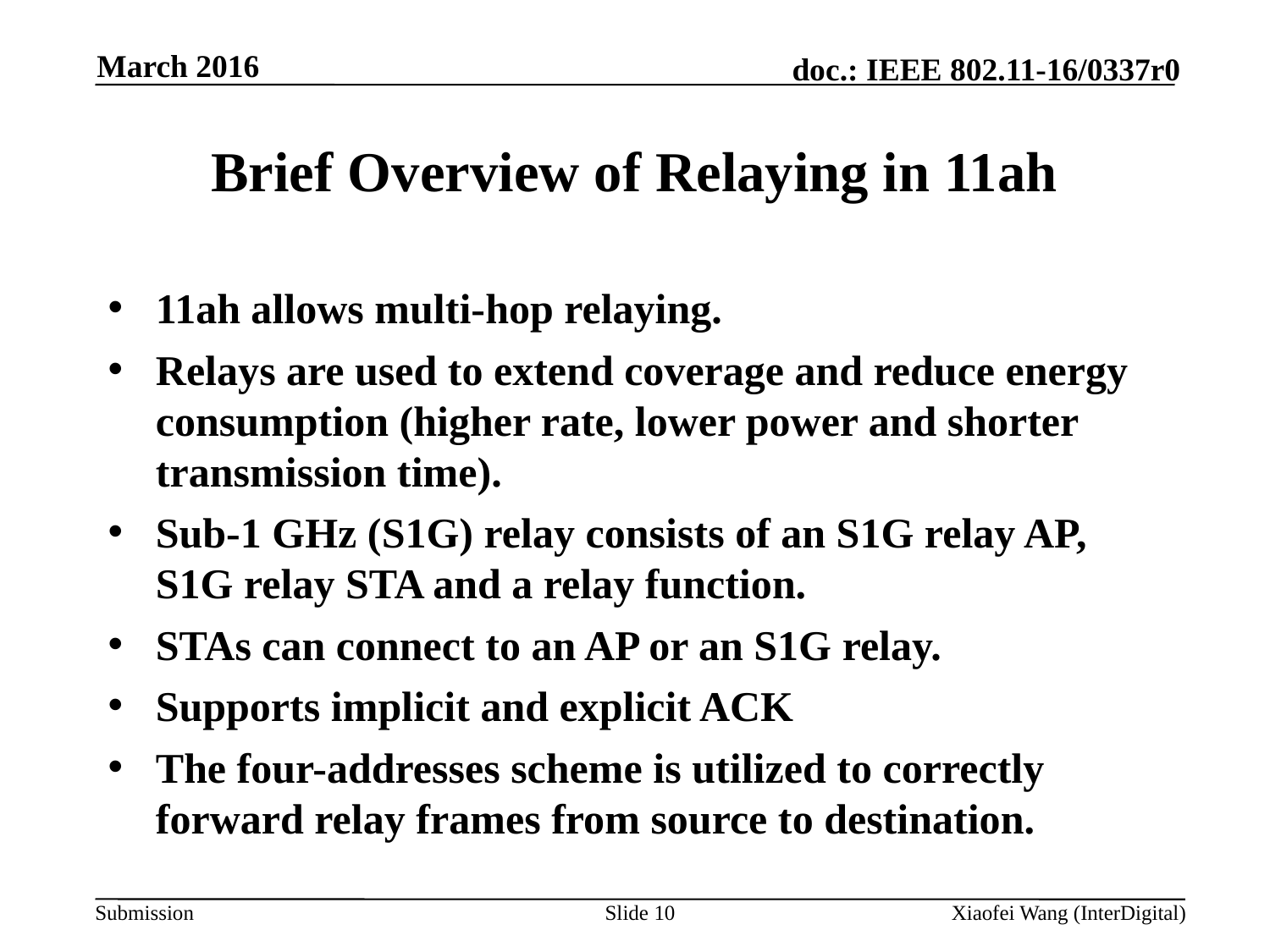

March 2016
# Brief Overview of Relaying in 11ah
11ah allows multi-hop relaying.
Relays are used to extend coverage and reduce energy consumption (higher rate, lower power and shorter transmission time).
Sub-1 GHz (S1G) relay consists of an S1G relay AP, S1G relay STA and a relay function.
STAs can connect to an AP or an S1G relay.
Supports implicit and explicit ACK
The four-addresses scheme is utilized to correctly forward relay frames from source to destination.
Slide 10
Xiaofei Wang (InterDigital)